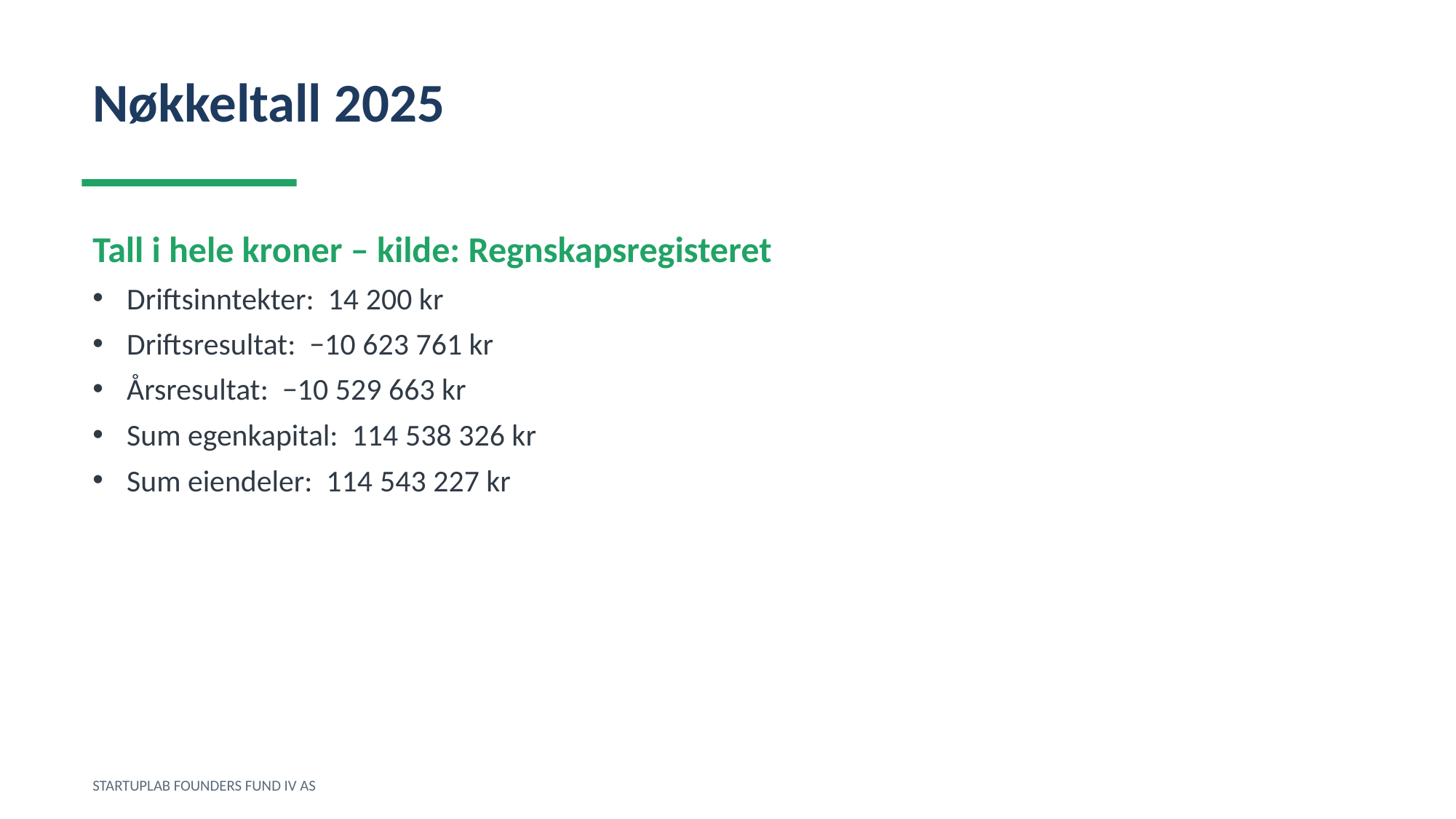

Nøkkeltall 2025

Tall i hele kroner – kilde: Regnskapsregisteret
Driftsinntekter:  14 200 kr
Driftsresultat:  −10 623 761 kr
Årsresultat:  −10 529 663 kr
Sum egenkapital:  114 538 326 kr
Sum eiendeler:  114 543 227 kr
STARTUPLAB FOUNDERS FUND IV AS